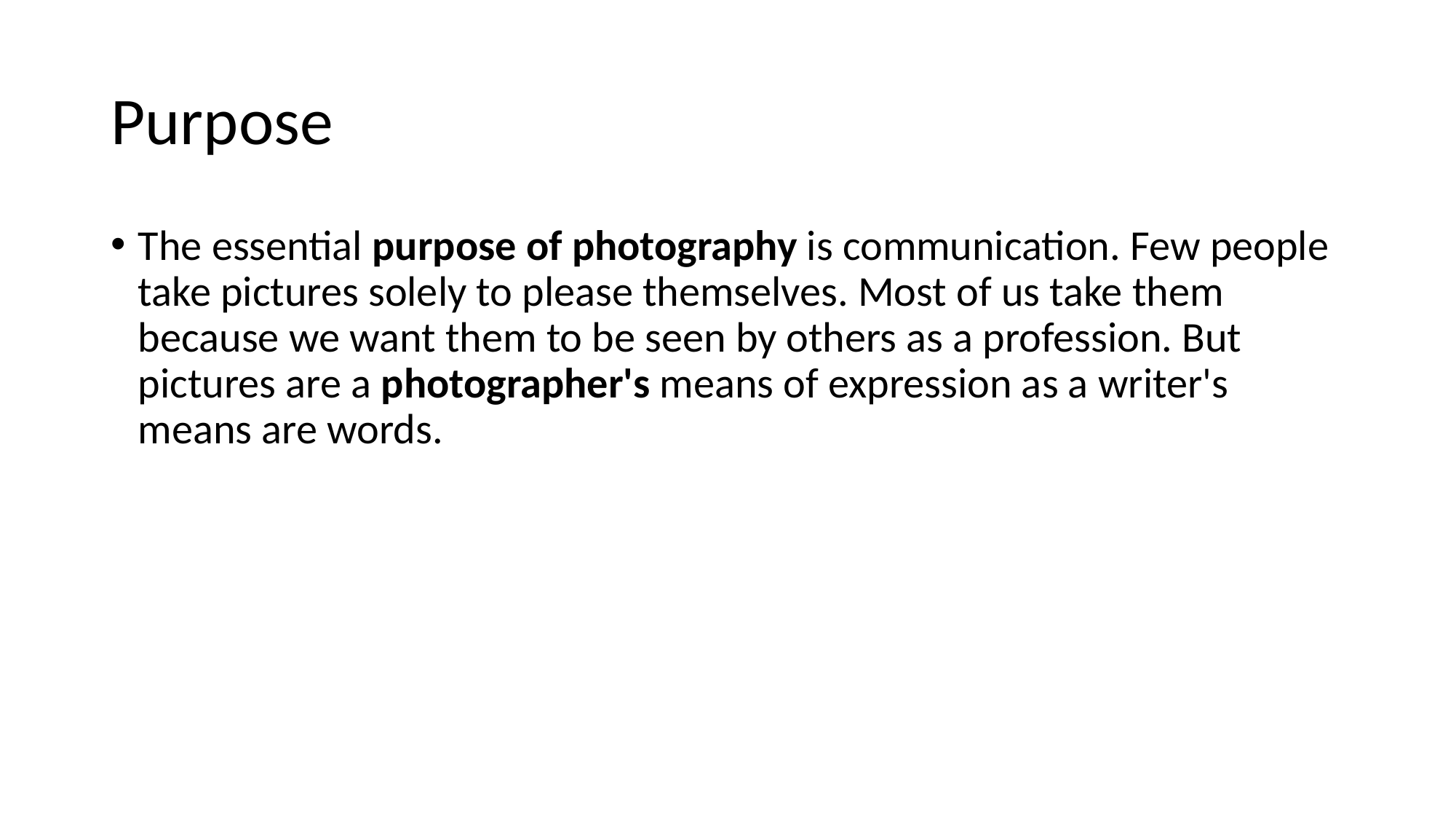

# Purpose
The essential purpose of photography is communication. Few people take pictures solely to please themselves. Most of us take them because we want them to be seen by others as a profession. But pictures are a photographer's means of expression as a writer's means are words.